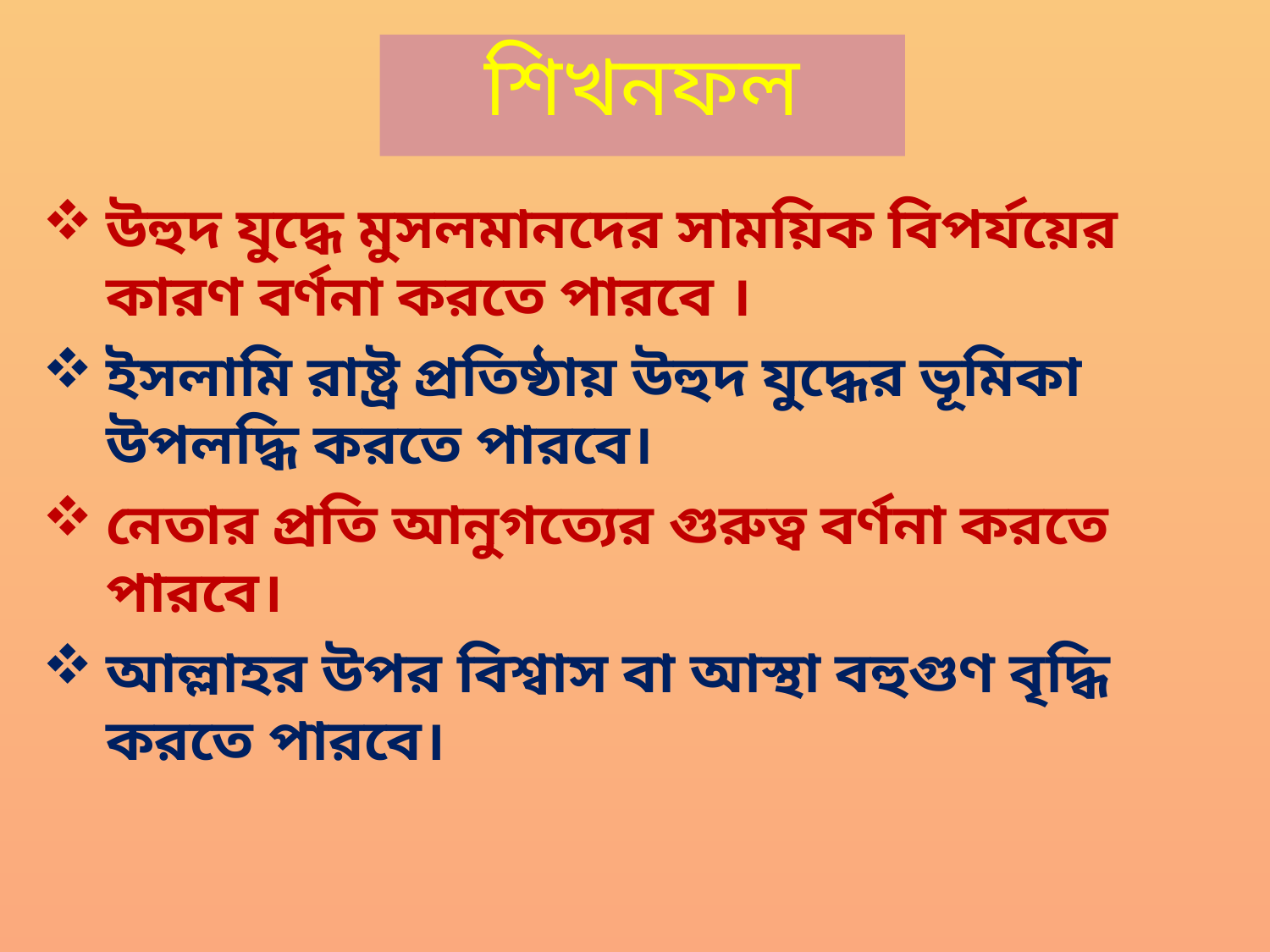

# শিখনফল
উহুদ যুদ্ধে মুসলমানদের সাময়িক বিপর্যয়ের কারণ বর্ণনা করতে পারবে ।

ইসলামি রাষ্ট্র প্রতিষ্ঠায় উহুদ যুদ্ধের ভূমিকা উপলদ্ধি করতে পারবে।

নেতার প্রতি আনুগত্যের গুরুত্ব বর্ণনা করতে পারবে।

আল্লাহর উপর বিশ্বাস বা আস্থা বহুগুণ বৃদ্ধি করতে পারবে।